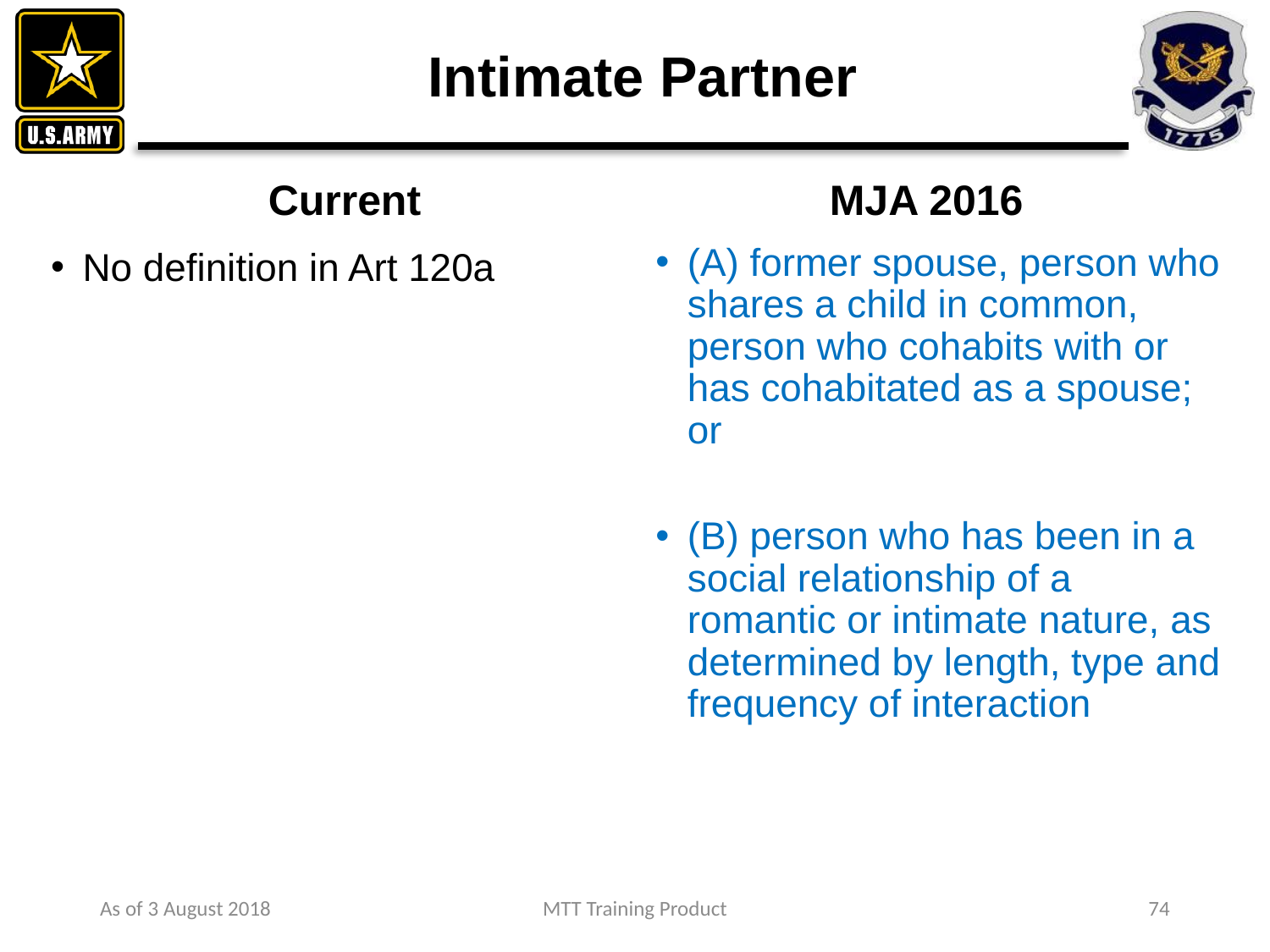

# Intimate Partner
Current
MJA 2016
No definition in Art 120a

(A) former spouse, person who shares a child in common, person who cohabits with or has cohabitated as a spouse; or

(B) person who has been in a social relationship of a romantic or intimate nature, as determined by length, type and frequency of interaction
As of 3 August 2018
MTT Training Product
74